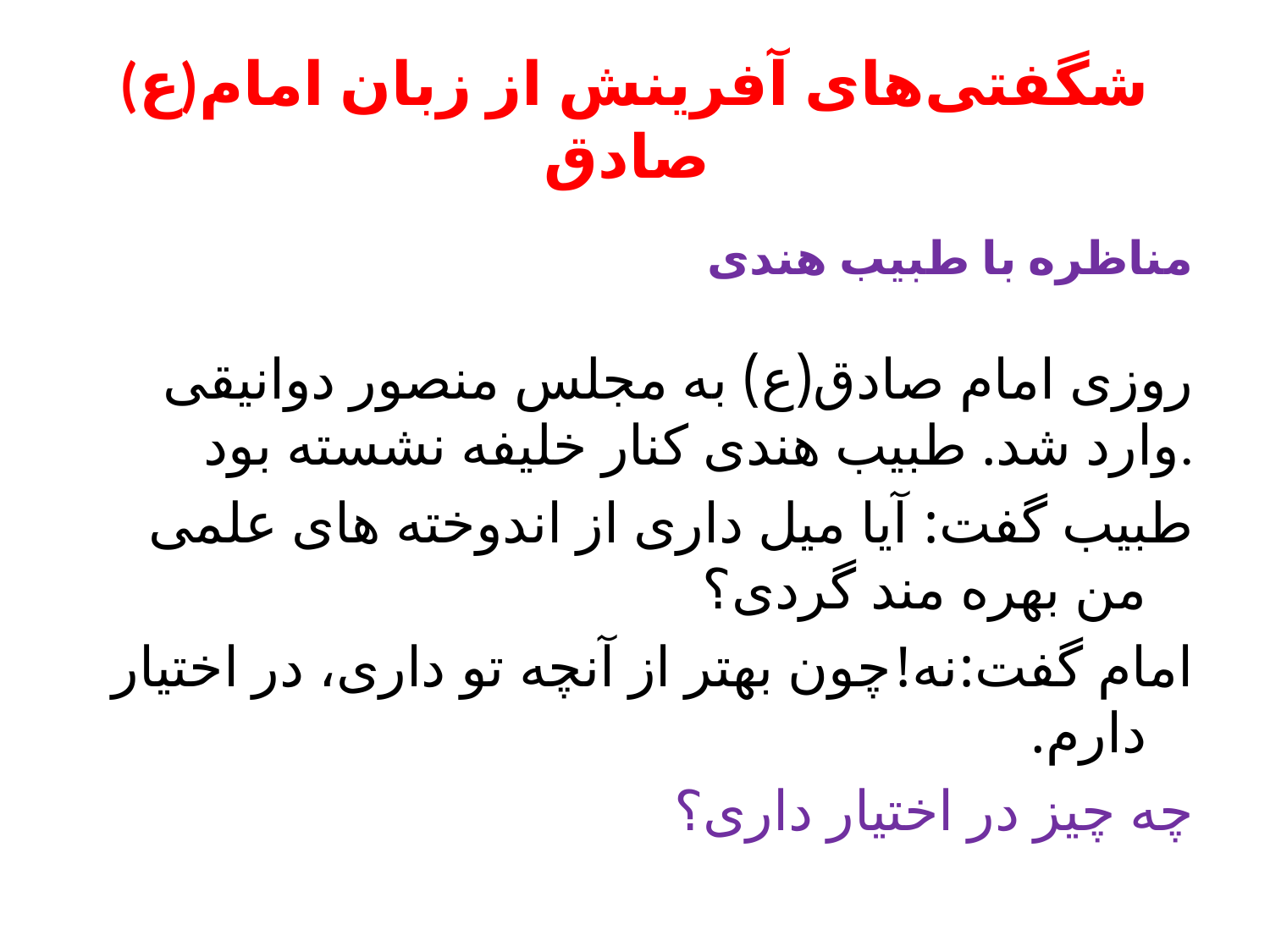

# (ع)شگفتی‌های آفرینش از زبان امام صادق
مناظره با طبیب هندی
روزی امام صادق(ع) به مجلس منصور دوانیقی وارد شد. طبیب هندی کنار خلیفه نشسته بود.
طبیب گفت: آیا میل داری از اندوخته های علمی من بهره مند گردی؟
امام گفت:نه!چون بهتر از آنچه تو داری، در اختیار دارم.
چه چیز در اختیار داری؟